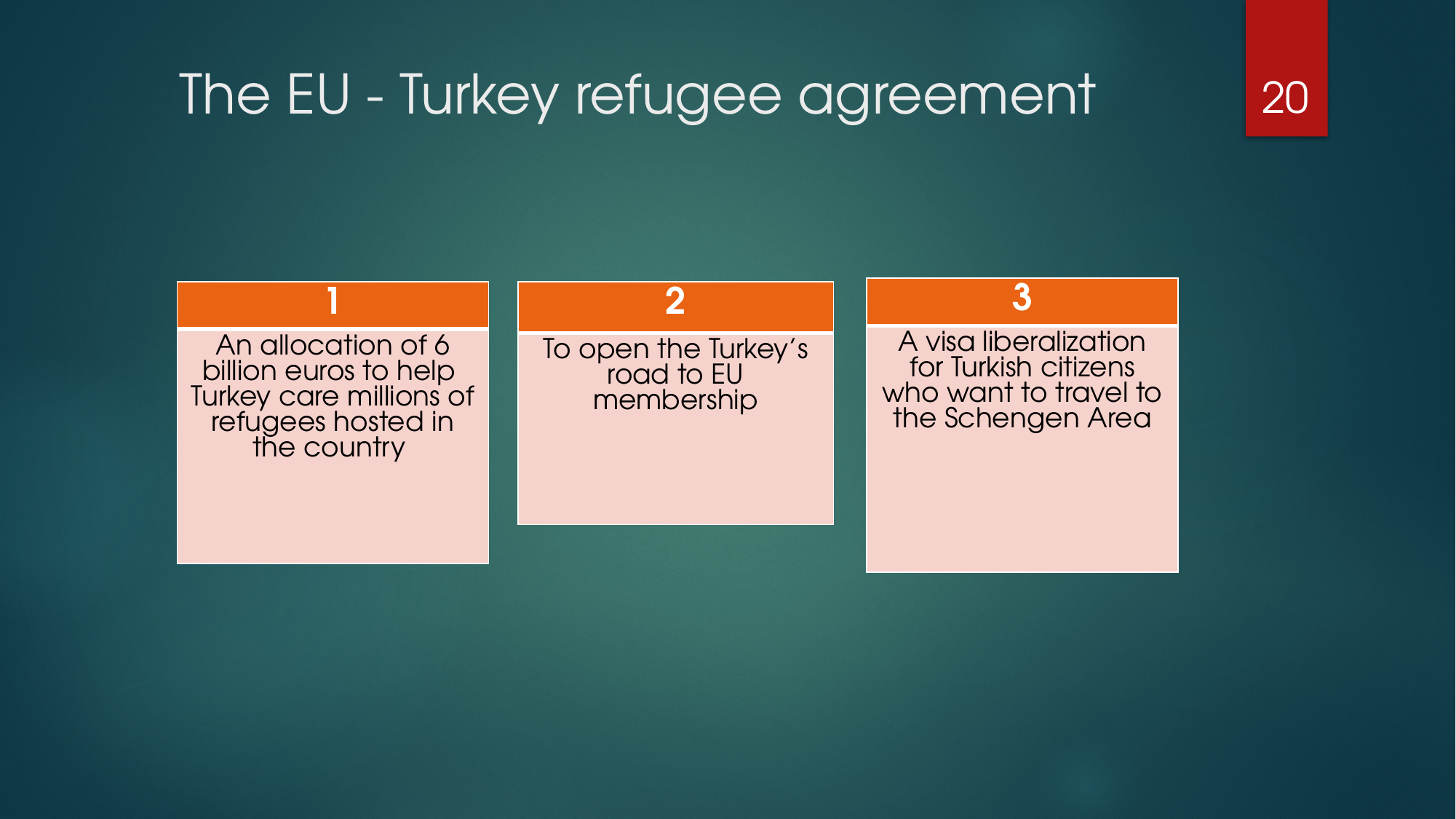

20
# The EU - Turkey refugee agreement
| 3 |
| --- |
| A visa liberalization for Turkish citizens who want to travel to the Schengen Area |
| 2 |
| --- |
| To open the Turkey’s road to EU membership |
| 1 |
| --- |
| An allocation of 6 billion euros to help Turkey care millions of refugees hosted in the country |